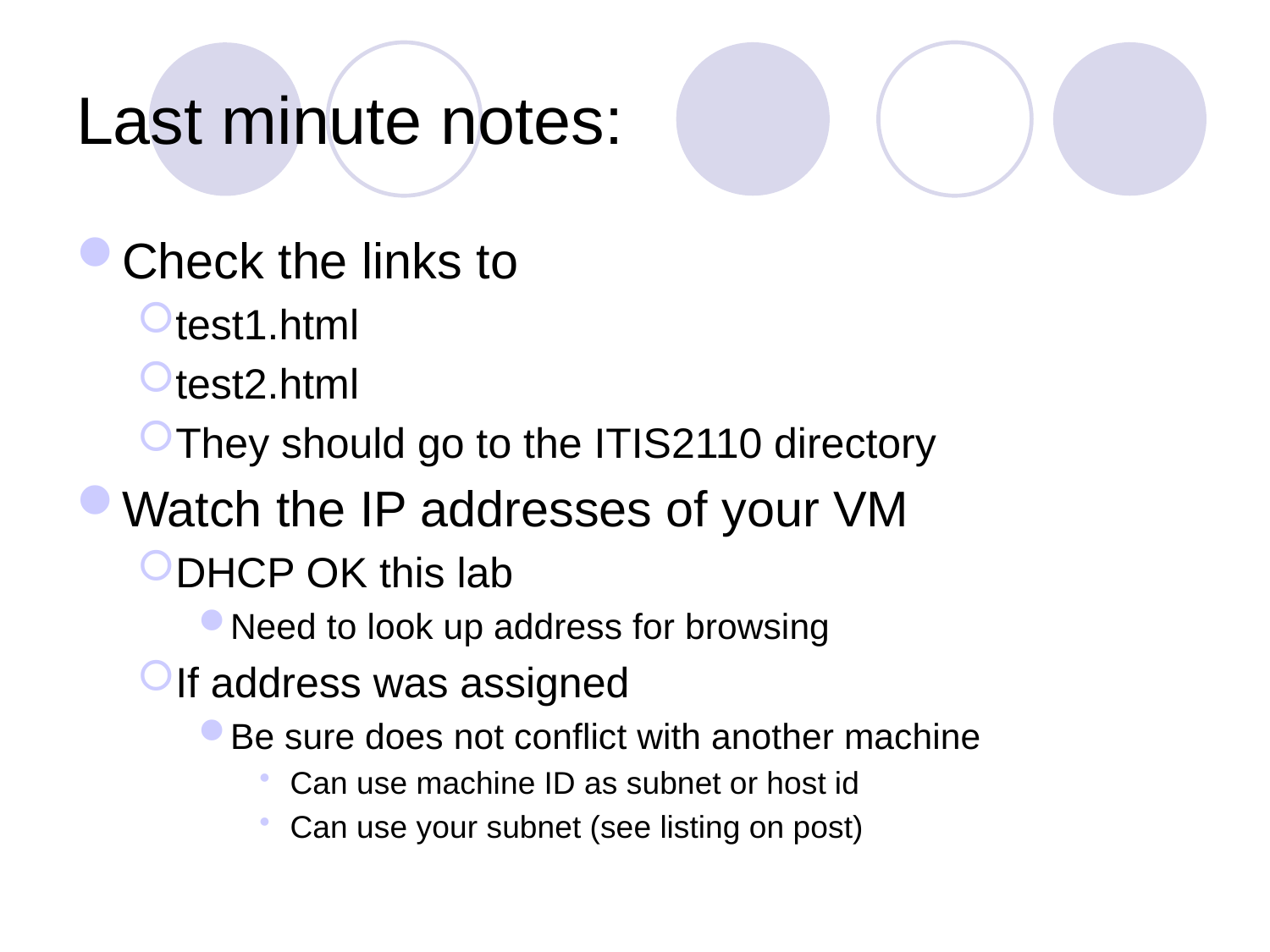

# Last minute notes:
Check the links to
test1.html
test2.html
They should go to the ITIS2110 directory
Watch the IP addresses of your VM
DHCP OK this lab
Need to look up address for browsing
If address was assigned
Be sure does not conflict with another machine
Can use machine ID as subnet or host id
Can use your subnet (see listing on post)